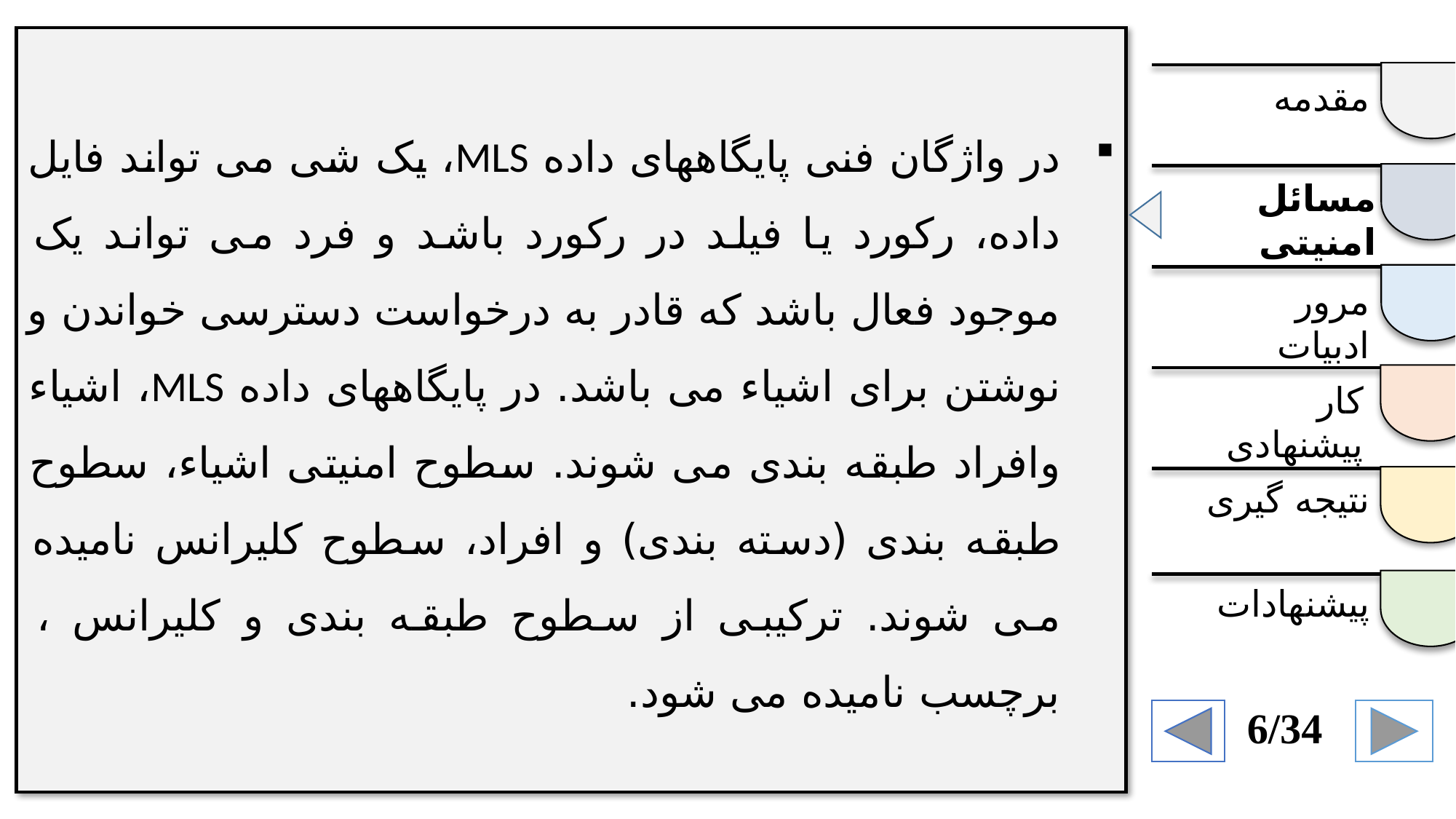

در واژگان فنی پایگاههای داده MLS، یک شی می تواند فایل داده، رکورد یا فیلد در رکورد باشد و فرد می تواند یک موجود فعال باشد که قادر به درخواست دسترسی خواندن و نوشتن برای اشیاء می باشد. در پایگاههای داده MLS، اشیاء وافراد طبقه بندی می شوند. سطوح امنیتی اشیاء، سطوح طبقه بندی (دسته بندی) و افراد، سطوح کلیرانس نامیده می شوند. ترکیبی از سطوح طبقه بندی و کلیرانس ، برچسب نامیده می شود.

مقدمه

مسائل امنیتی

مرور ادبیات

کار پیشنهادی

نتیجه گیری

پیشنهادات
6/34